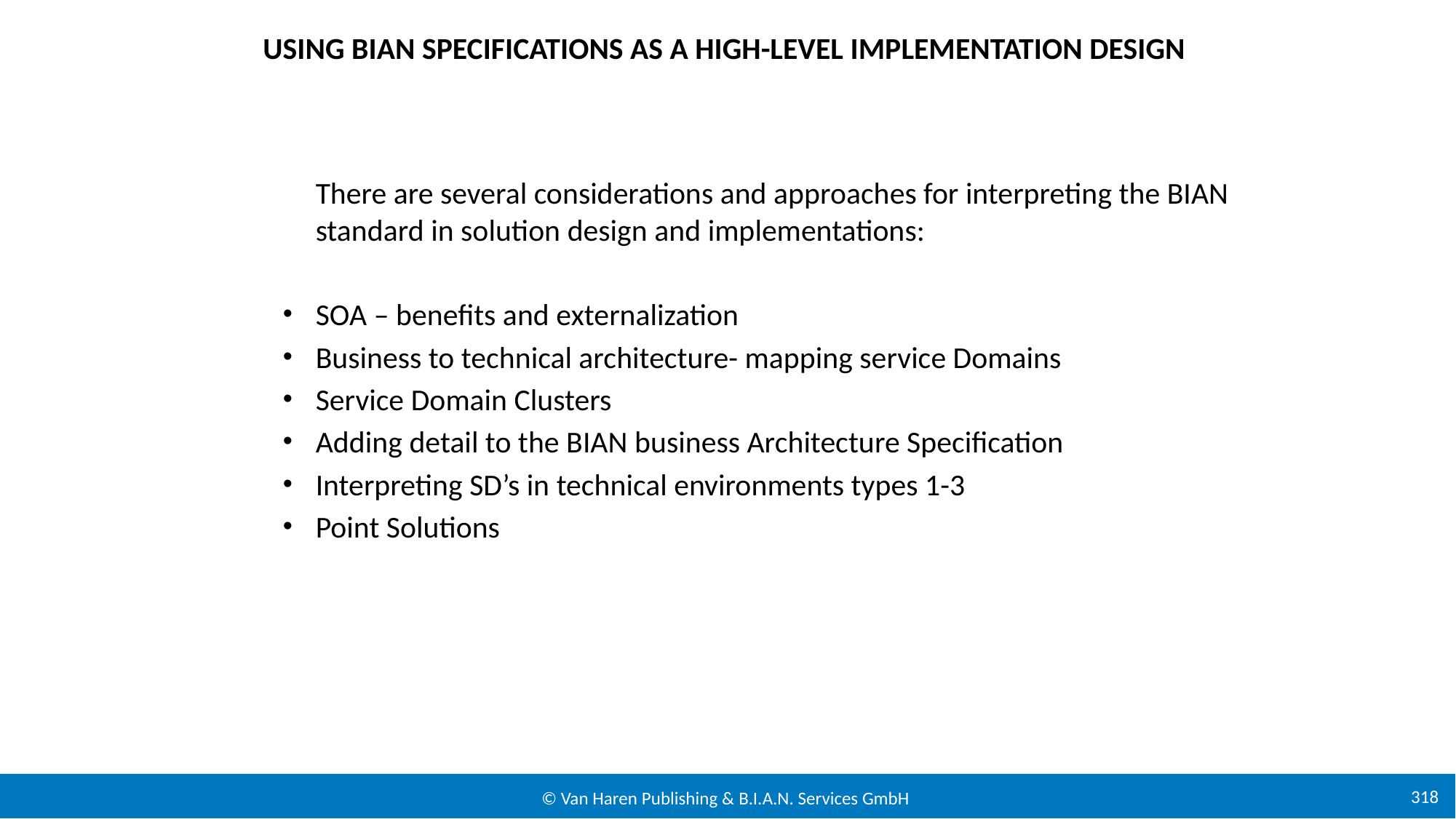

# Using BIAN specifications as a high-level implementation design
There are several considerations and approaches for interpreting the BIAN standard in solution design and implementations:

SOA – benefits and externalization
Business to technical architecture- mapping service Domains
Service Domain Clusters
Adding detail to the BIAN business Architecture Specification
Interpreting SD’s in technical environments types 1-3
Point Solutions